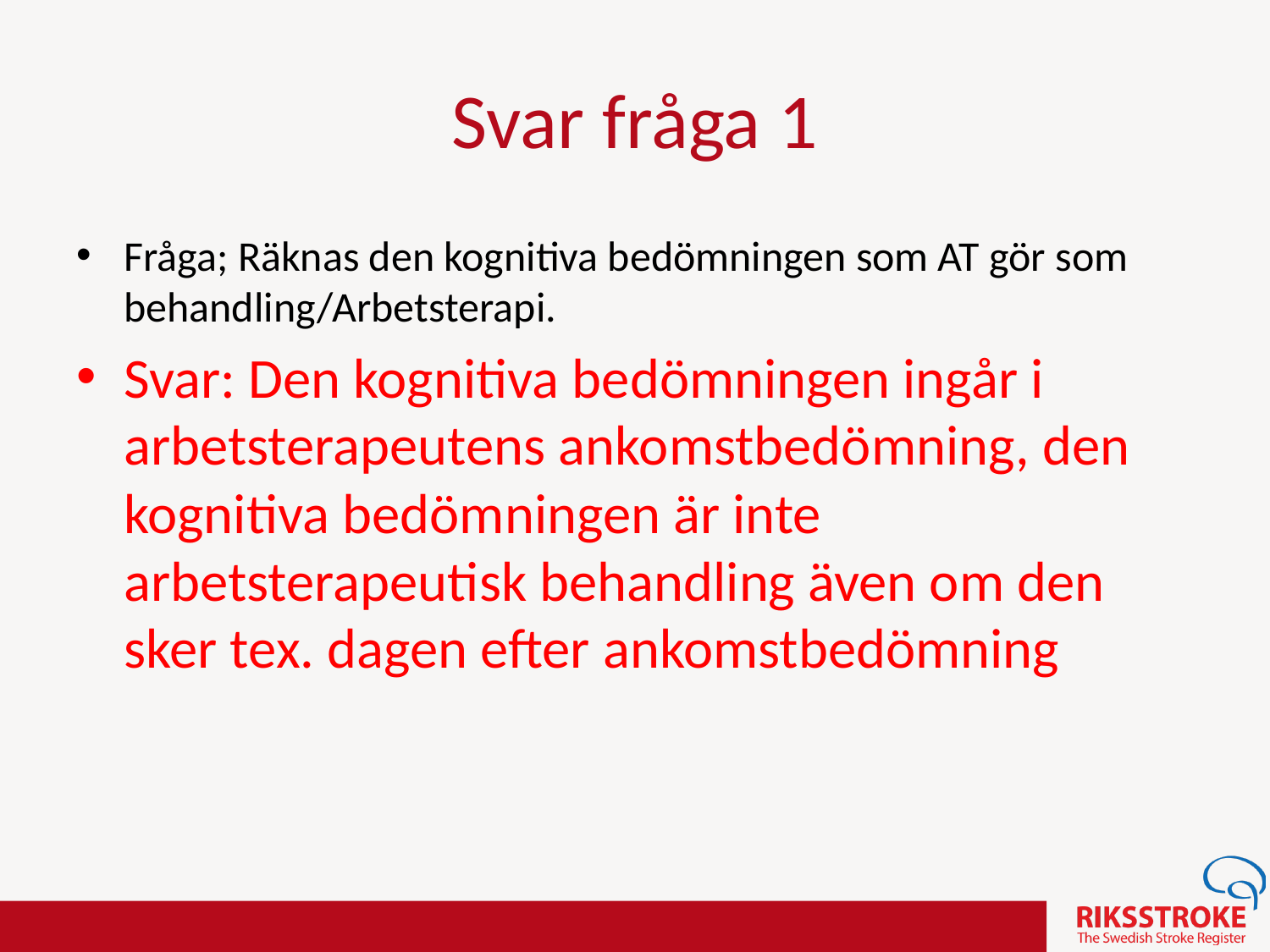

Svar fråga 1
Fråga; Räknas den kognitiva bedömningen som AT gör som behandling/Arbetsterapi.
Svar: Den kognitiva bedömningen ingår i arbetsterapeutens ankomstbedömning, den kognitiva bedömningen är inte arbetsterapeutisk behandling även om den sker tex. dagen efter ankomstbedömning